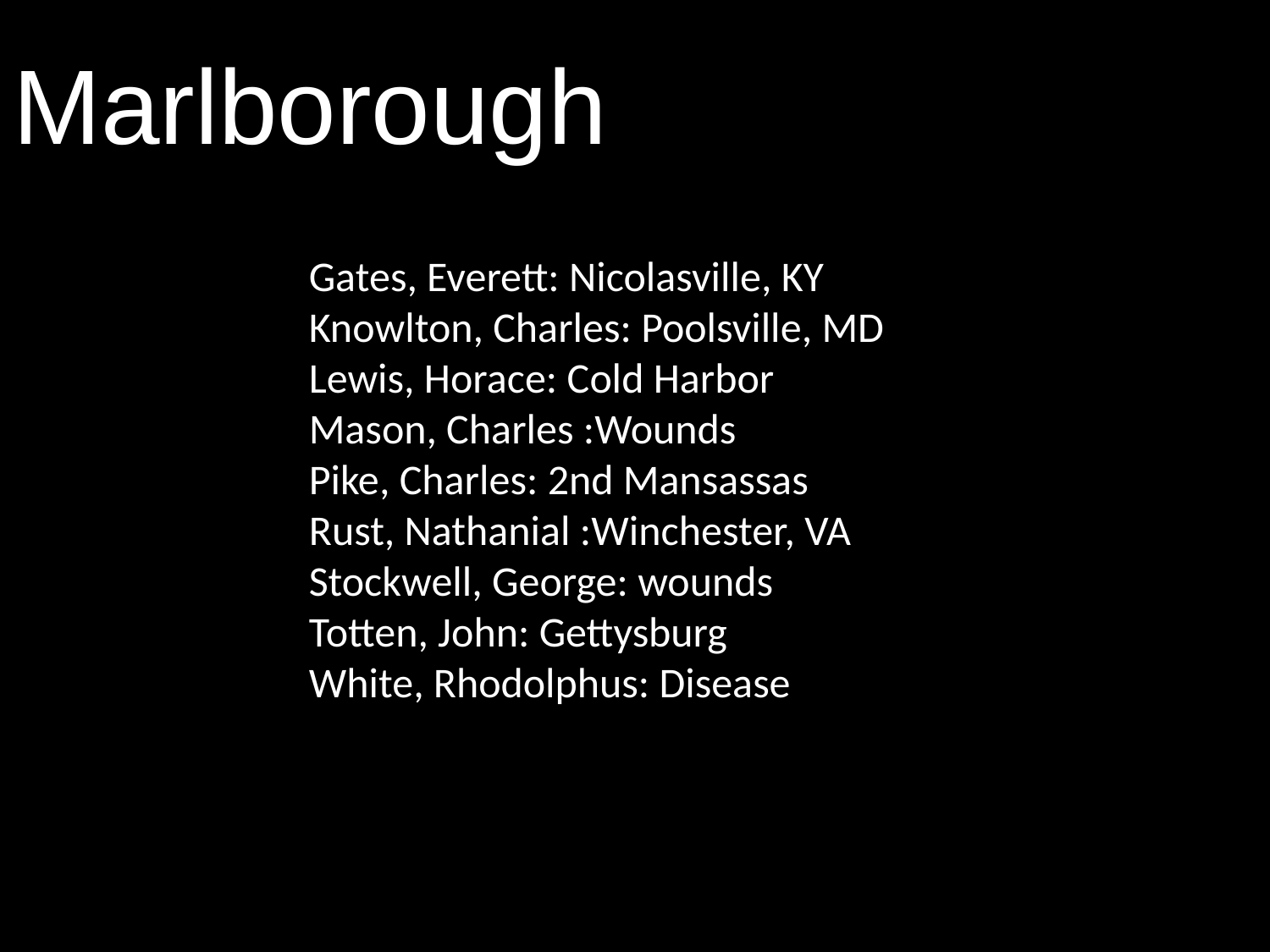

# Marlborough
Gates, Everett: Nicolasville, KY Knowlton, Charles: Poolsville, MD Lewis, Horace: Cold Harbor
Mason, Charles :Wounds
Pike, Charles: 2nd Mansassas
Rust, Nathanial :Winchester, VA Stockwell, George: wounds
Totten, John: Gettysburg
White, Rhodolphus: Disease